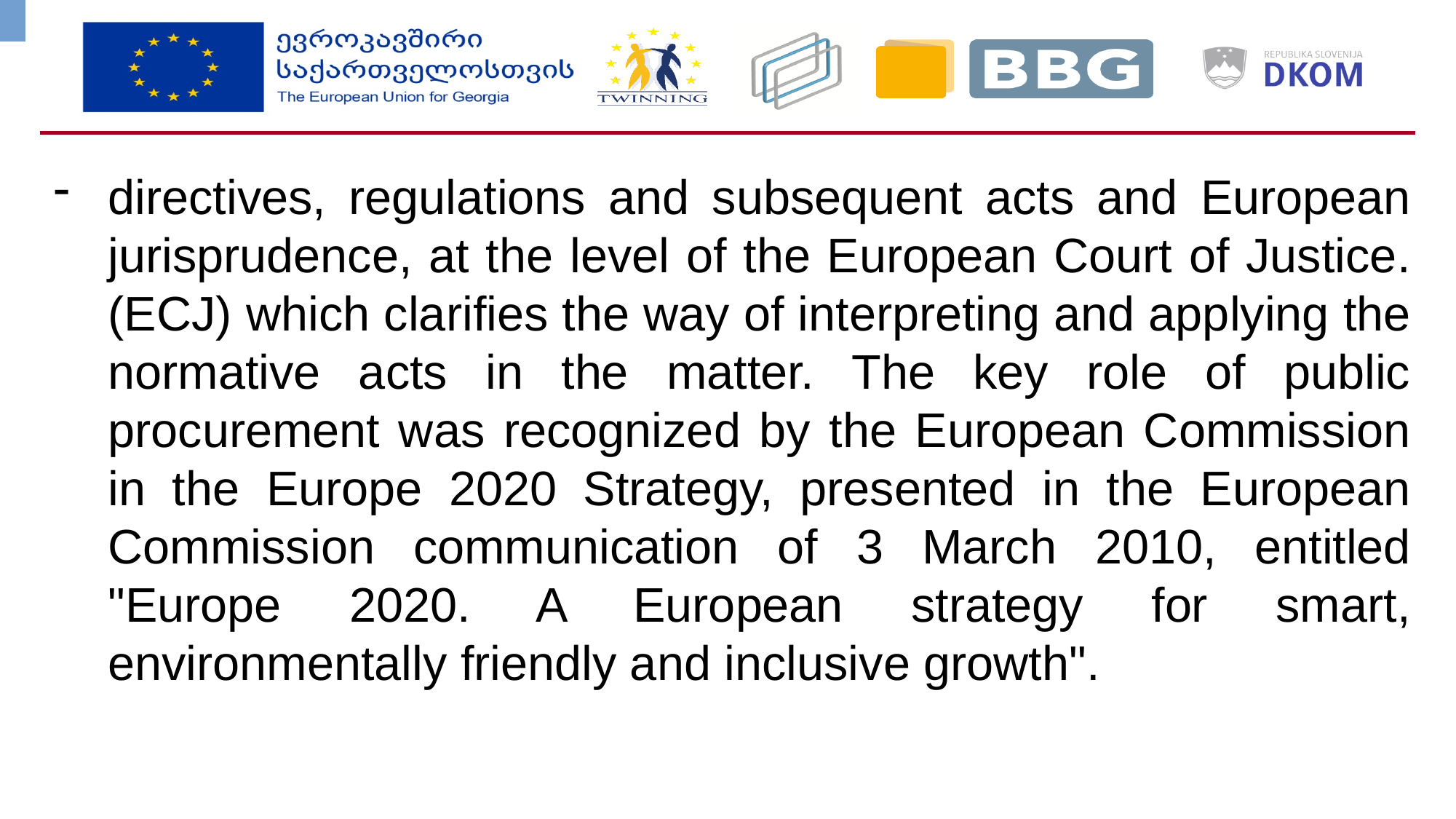

directives, regulations and subsequent acts and European jurisprudence, at the level of the European Court of Justice. (ECJ) which clarifies the way of interpreting and applying the normative acts in the matter. The key role of public procurement was recognized by the European Commission in the Europe 2020 Strategy, presented in the European Commission communication of 3 March 2010, entitled "Europe 2020. A European strategy for smart, environmentally friendly and inclusive growth".